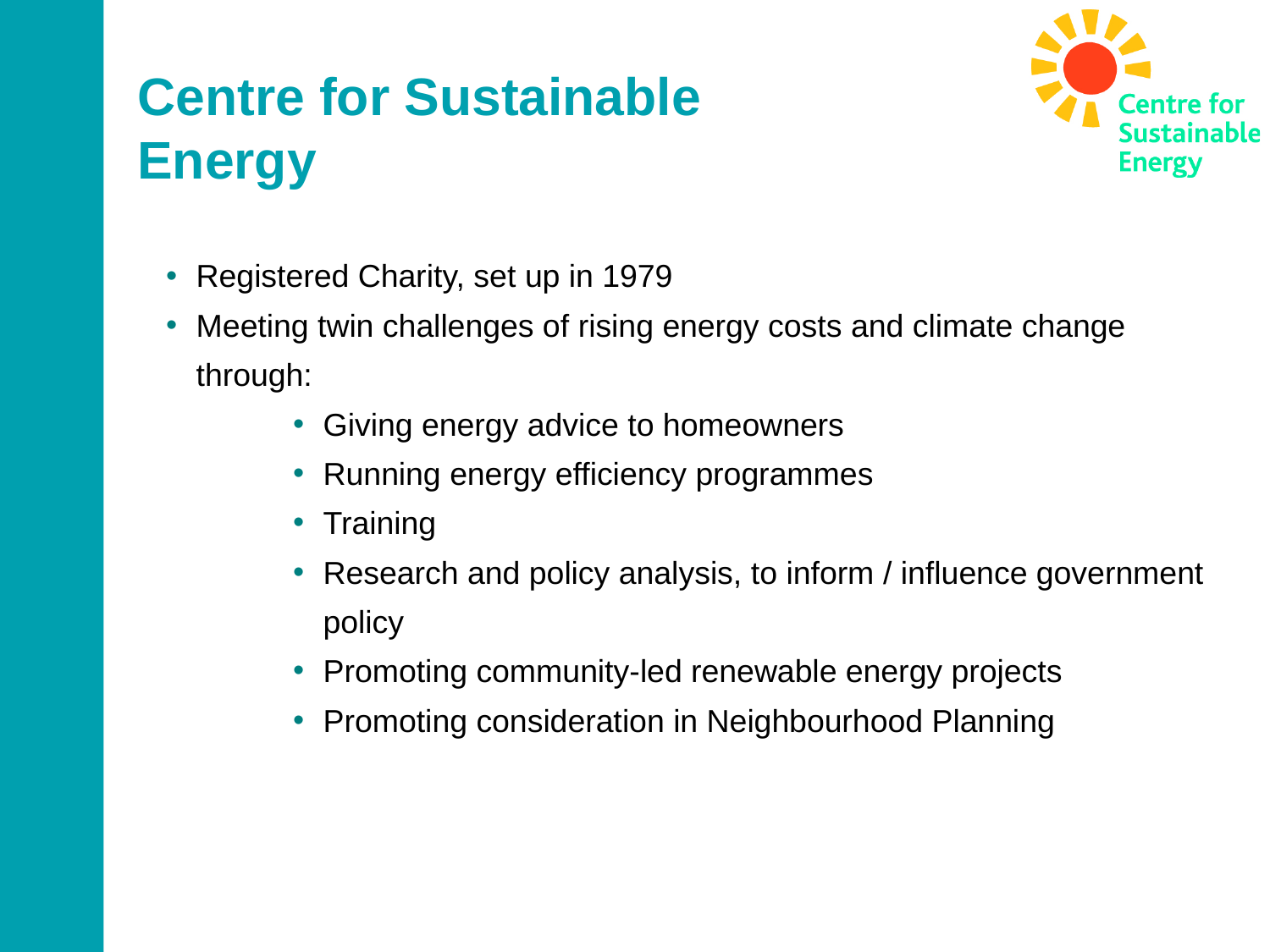

Centre for Sustainable Energy
Registered Charity, set up in 1979
Meeting twin challenges of rising energy costs and climate change through:
Giving energy advice to homeowners
Running energy efficiency programmes
Training
Research and policy analysis, to inform / influence government policy
Promoting community-led renewable energy projects
Promoting consideration in Neighbourhood Planning